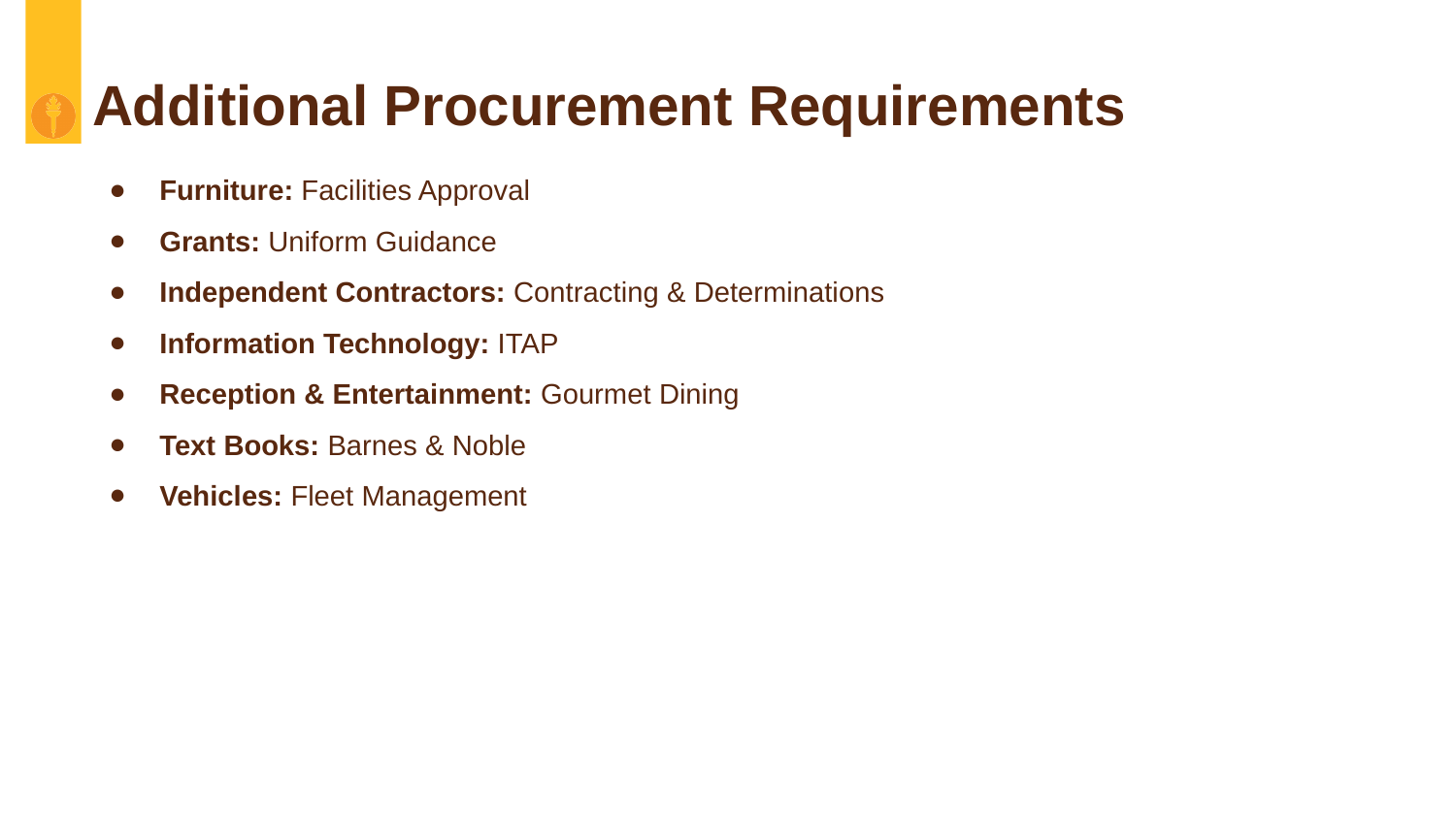

# Additional Procurement Requirements
Furniture: Facilities Approval
Grants: Uniform Guidance
Independent Contractors: Contracting & Determinations
Information Technology: ITAP
Reception & Entertainment: Gourmet Dining
Text Books: Barnes & Noble
Vehicles: Fleet Management